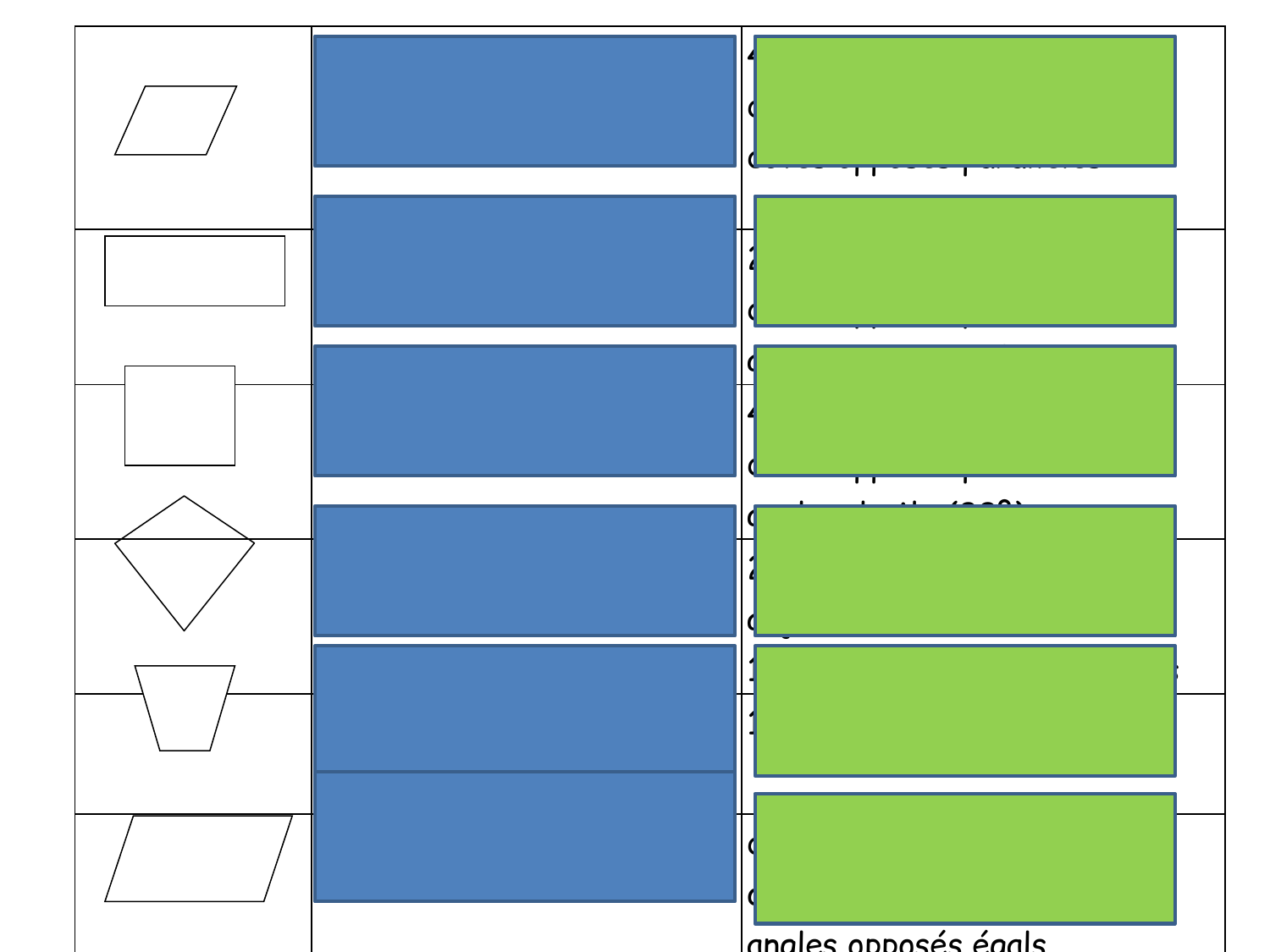

|  | rhomb | 4 côtés égals côtés opposés égals côtés opposés parallèles |
| --- | --- | --- |
|  | rectangle | 2 paires de côtés égals côtés opposés parallèles angles droits (90º) |
|  | carré | 4 côtés égals côtés opposés parallèles angles droits (90º) |
|  | kite | 2 paires de côtés égals adjacents 1 paire d’angles opposés égals |
|  | trapèze | 1 paire de côtés parallèles |
|  | parallélogramme | côtés opposés égals côtés opposés parallèles angles opposés égals |